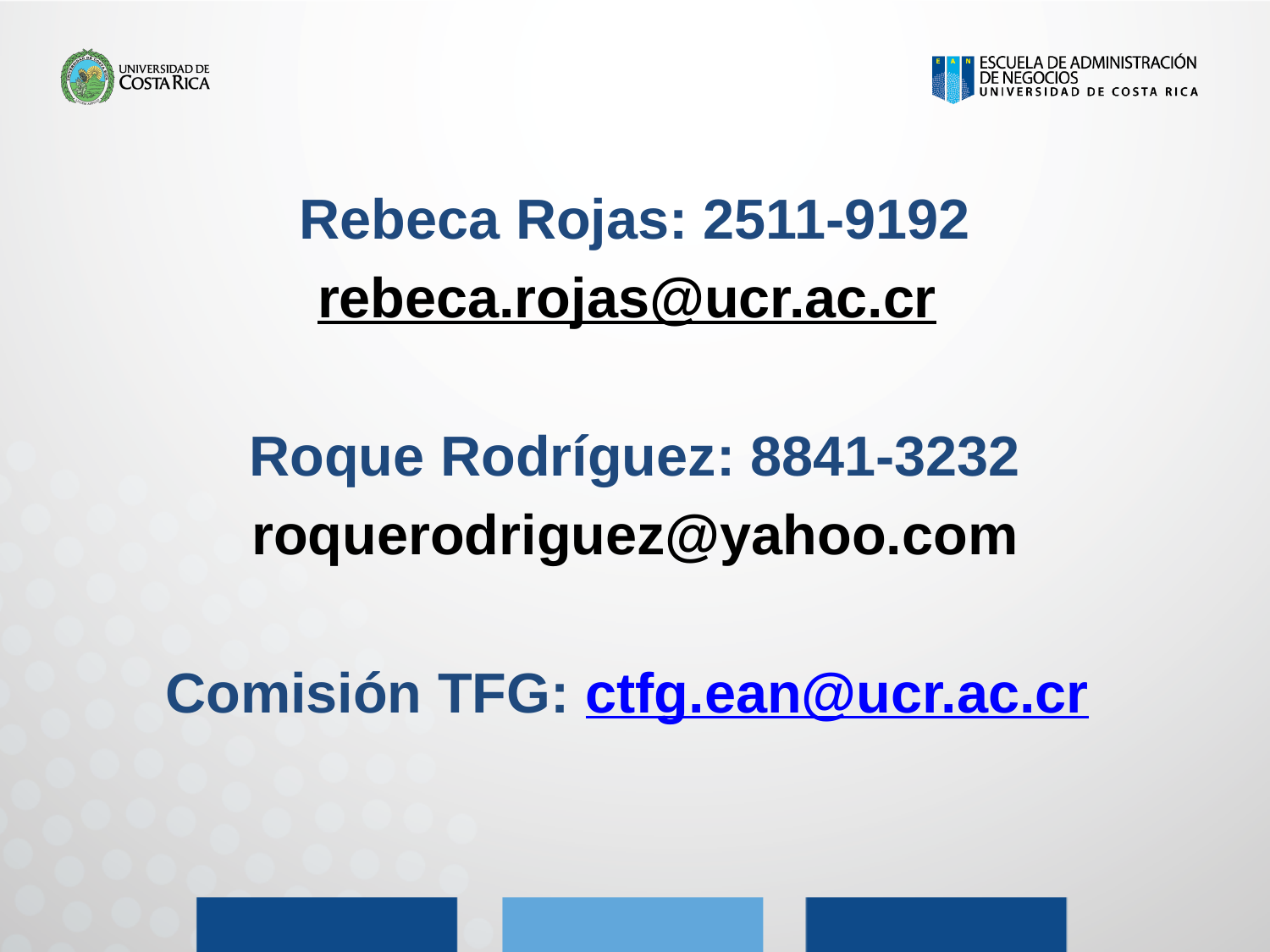

Rebeca Rojas: 2511-9192
rebeca.rojas@ucr.ac.cr

Roque Rodríguez: 8841-3232
roquerodriguez@yahoo.com

Comisión TFG: ctfg.ean@ucr.ac.cr